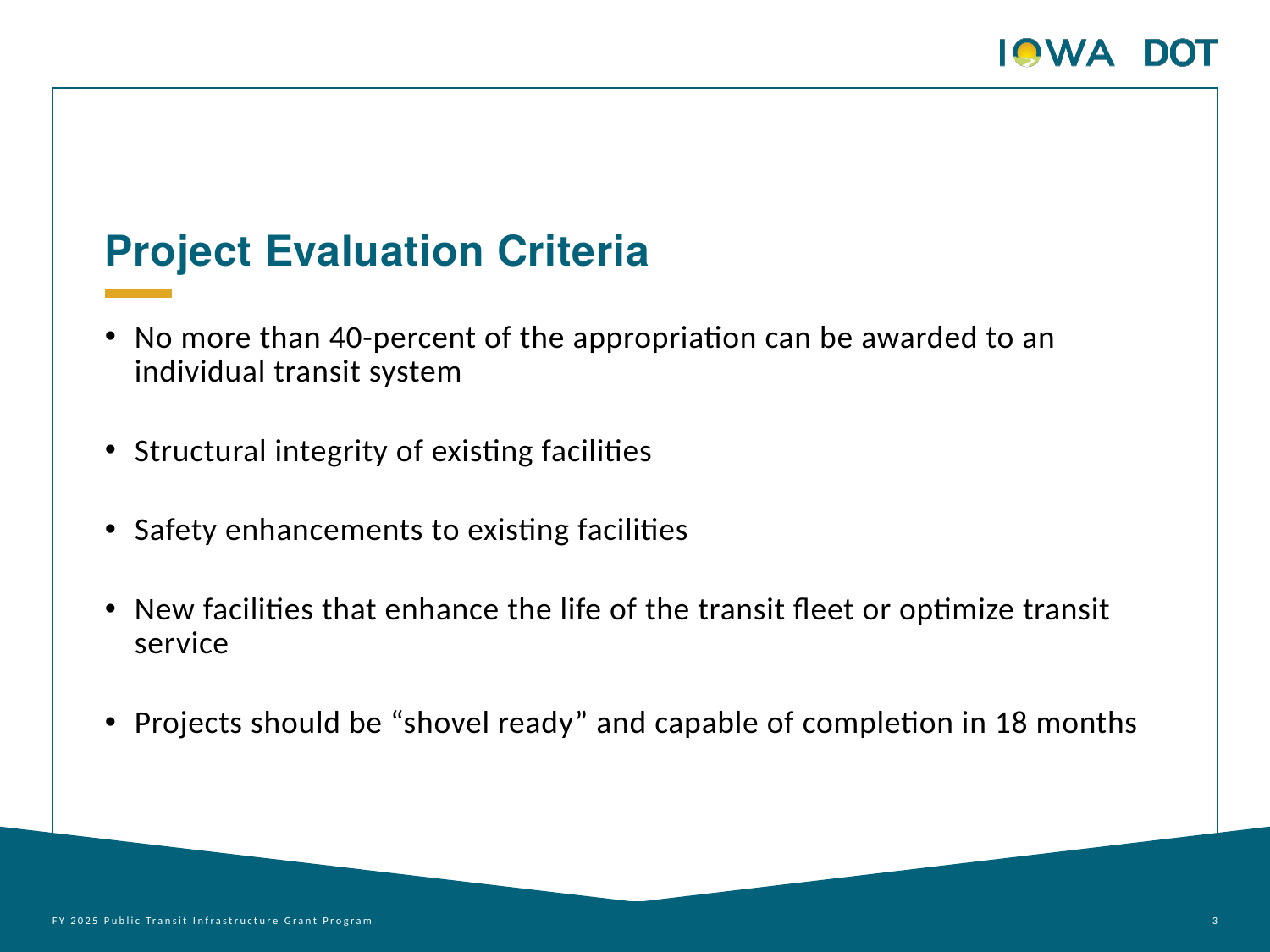

Project Evaluation Criteria
No more than 40-percent of the appropriation can be awarded to an individual transit system
Structural integrity of existing facilities
Safety enhancements to existing facilities
New facilities that enhance the life of the transit fleet or optimize transit service
Projects should be “shovel ready” and capable of completion in 18 months